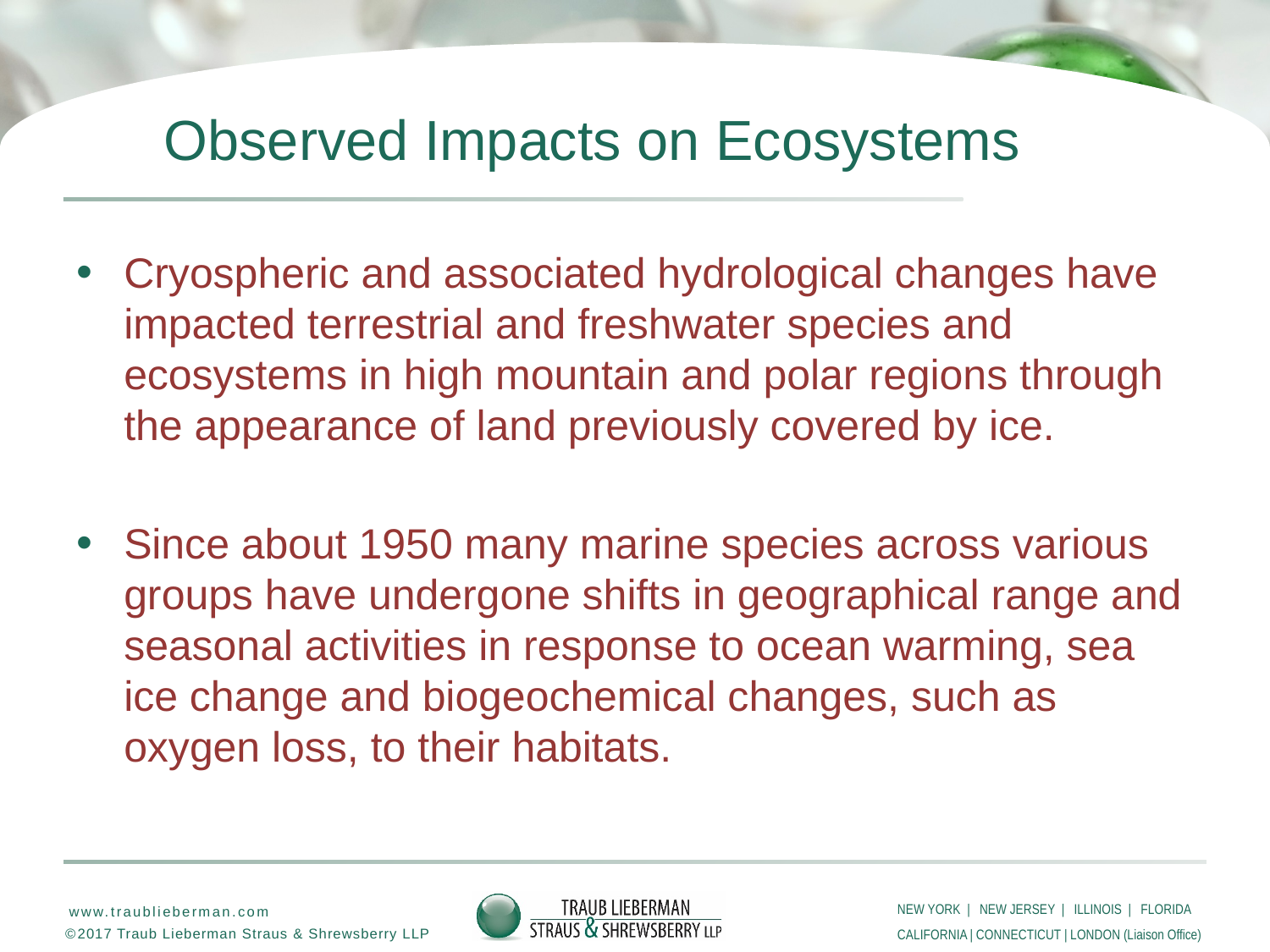

# Observed Impacts on Ecosystems
Cryospheric and associated hydrological changes have impacted terrestrial and freshwater species and ecosystems in high mountain and polar regions through the appearance of land previously covered by ice.

Since about 1950 many marine species across various groups have undergone shifts in geographical range and seasonal activities in response to ocean warming, sea ice change and biogeochemical changes, such as oxygen loss, to their habitats.